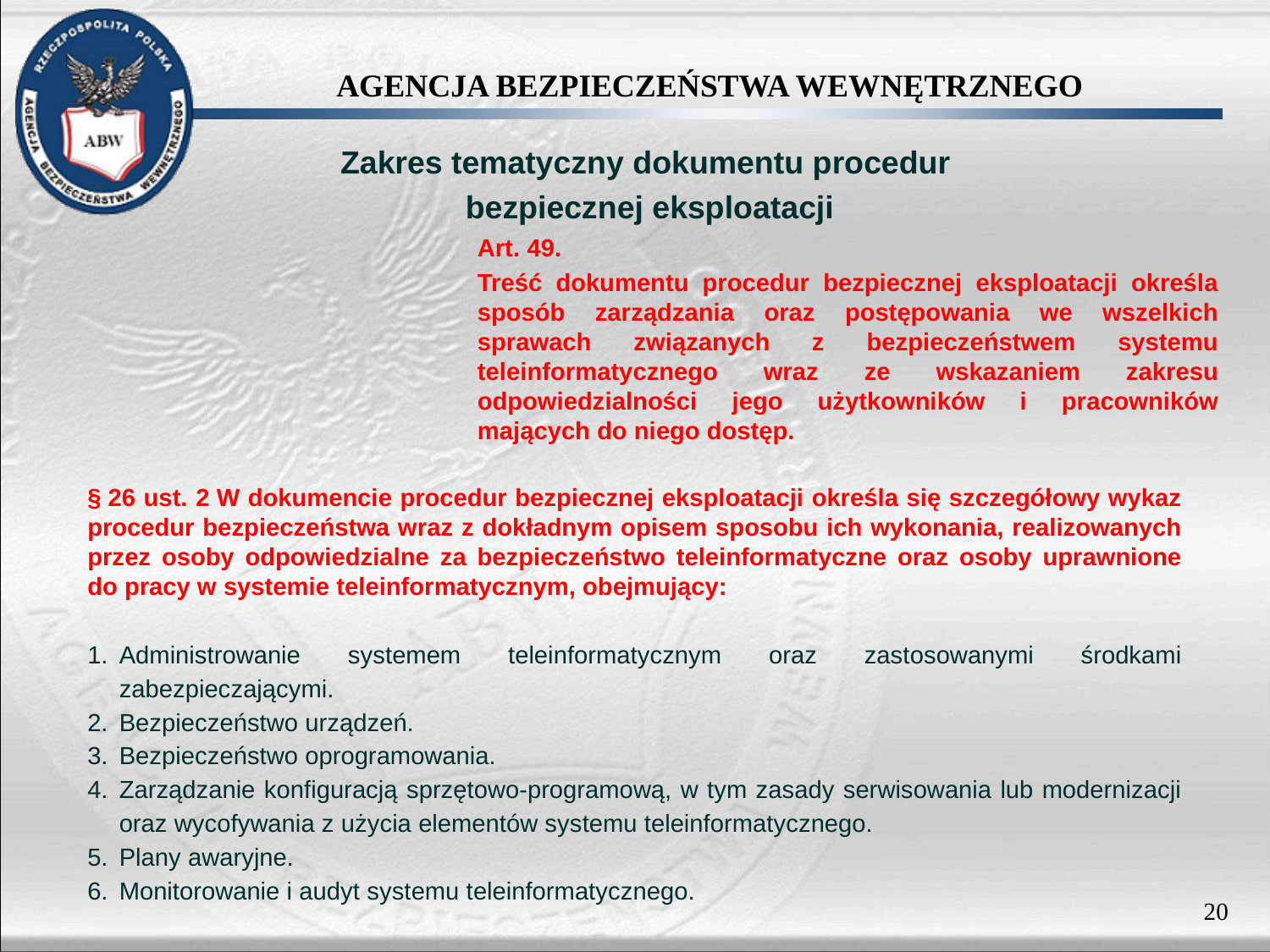

Zakres tematyczny dokumentu procedur
bezpiecznej eksploatacji

Art. 49.
Treść dokumentu procedur bezpiecznej eksploatacji określa sposób zarządzania oraz postępowania we wszelkich sprawach związanych z bezpieczeństwem systemu teleinformatycznego wraz ze wskazaniem zakresu odpowiedzialności jego użytkowników i pracowników mających do niego dostęp.
§ 26 ust. 2 W dokumencie procedur bezpiecznej eksploatacji określa się szczegółowy wykaz procedur bezpieczeństwa wraz z dokładnym opisem sposobu ich wykonania, realizowanych przez osoby odpowiedzialne za bezpieczeństwo teleinformatyczne oraz osoby uprawnione do pracy w systemie teleinformatycznym, obejmujący:

Administrowanie systemem teleinformatycznym oraz zastosowanymi środkami zabezpieczającymi.
Bezpieczeństwo urządzeń.
Bezpieczeństwo oprogramowania.
Zarządzanie konfiguracją sprzętowo-programową, w tym zasady serwisowania lub modernizacji oraz wycofywania z użycia elementów systemu teleinformatycznego.
Plany awaryjne.
Monitorowanie i audyt systemu teleinformatycznego.
20